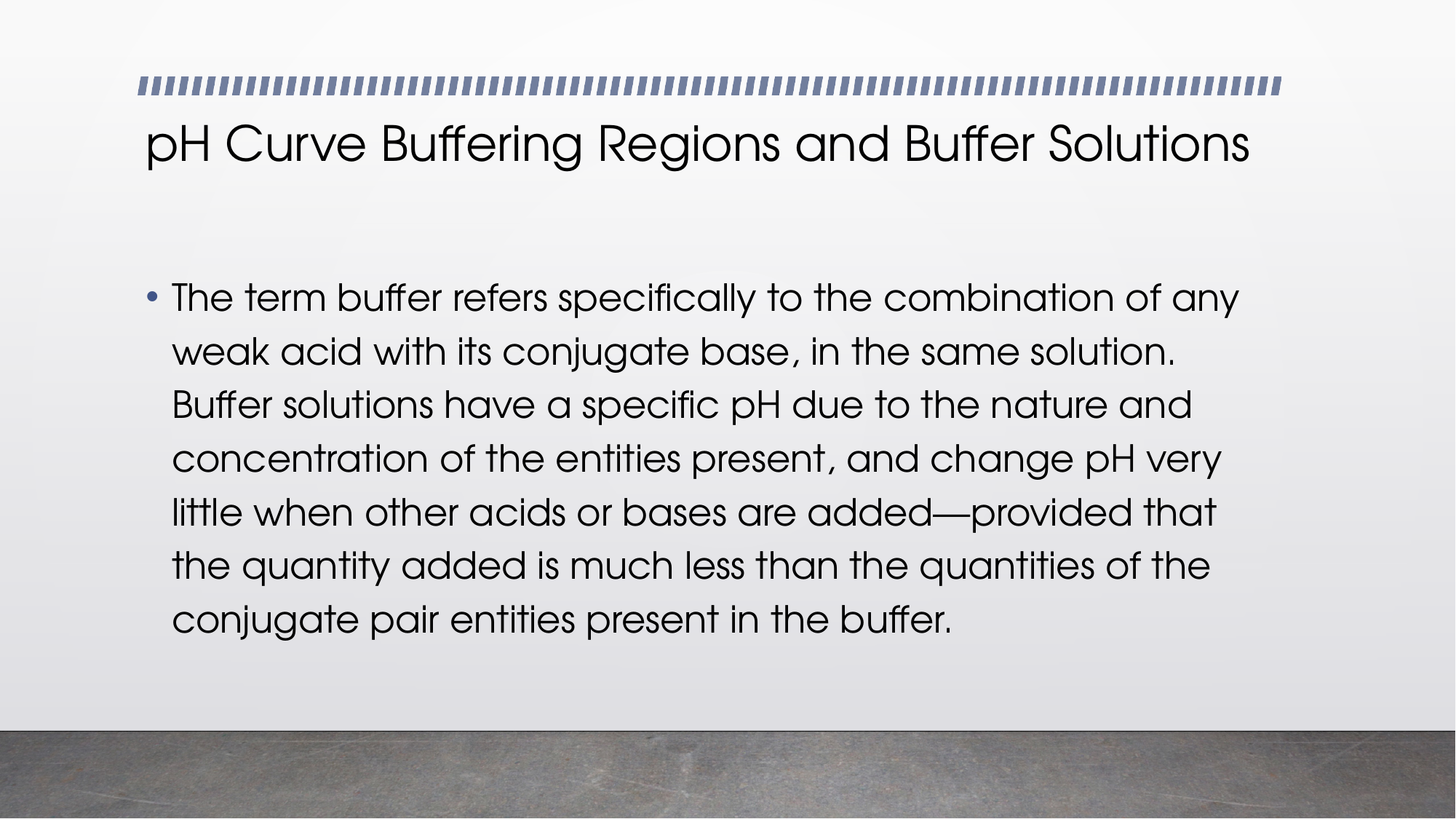

# pH Curve Buffering Regions and Buffer Solutions
The term buffer refers specifically to the combination of any weak acid with its conjugate base, in the same solution. Buffer solutions have a specific pH due to the nature and concentration of the entities present, and change pH very little when other acids or bases are added—provided that the quantity added is much less than the quantities of the conjugate pair entities present in the buffer.